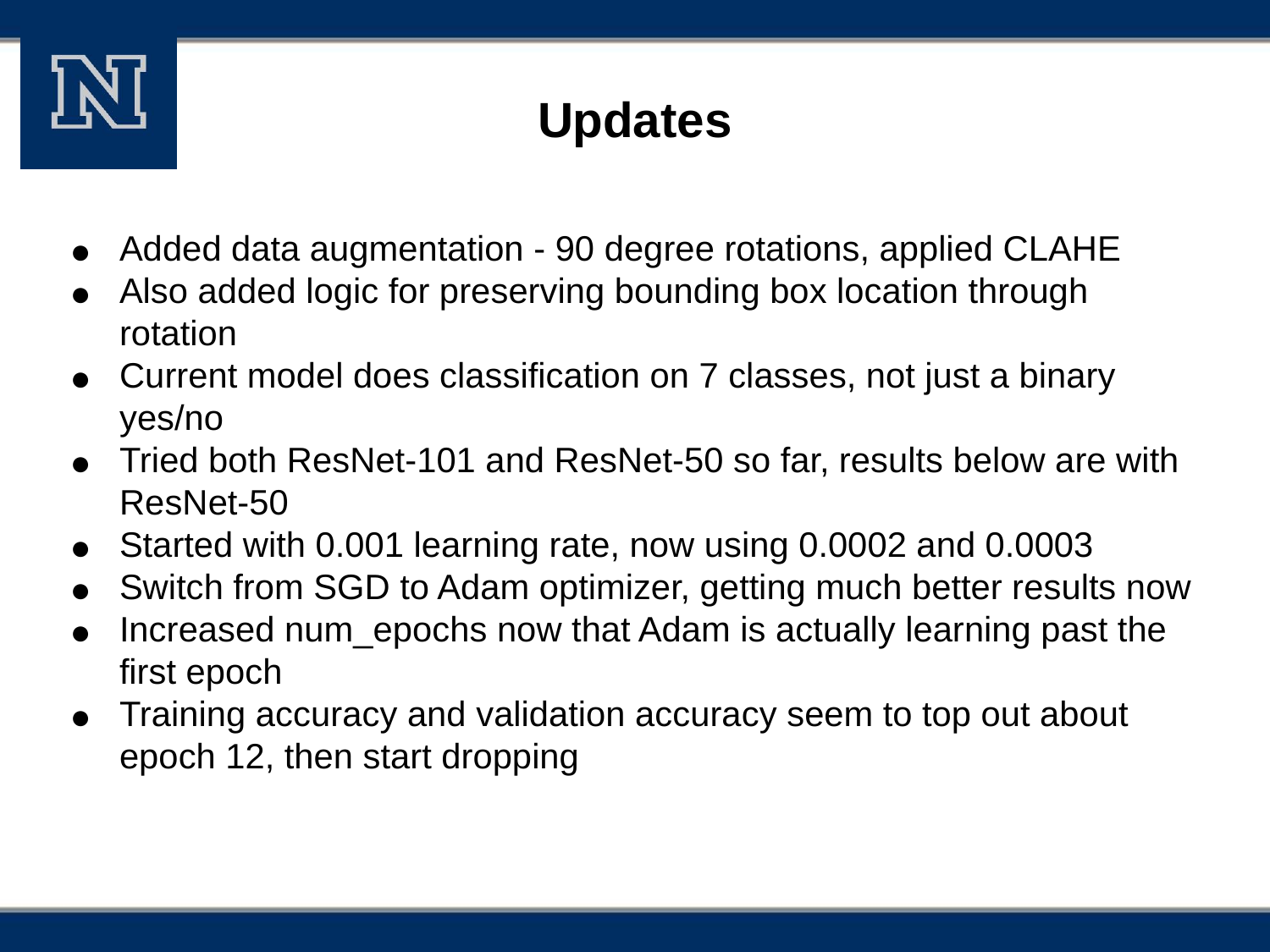

# Updates
Added data augmentation - 90 degree rotations, applied CLAHE
Also added logic for preserving bounding box location through rotation
Current model does classification on 7 classes, not just a binary yes/no
Tried both ResNet-101 and ResNet-50 so far, results below are with ResNet-50
Started with 0.001 learning rate, now using 0.0002 and 0.0003
Switch from SGD to Adam optimizer, getting much better results now
Increased num_epochs now that Adam is actually learning past the first epoch
Training accuracy and validation accuracy seem to top out about epoch 12, then start dropping